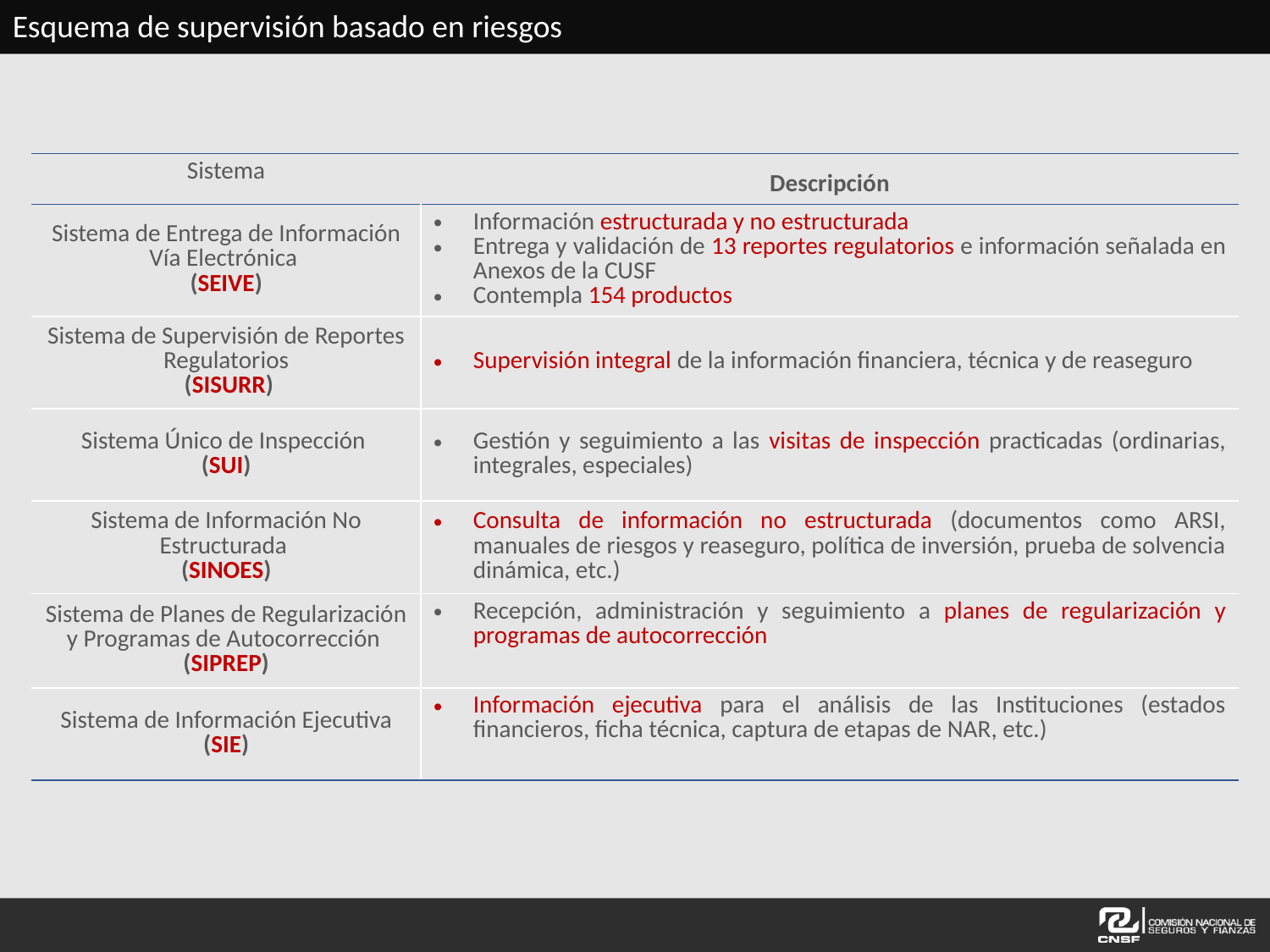

Esquema de supervisión basado en riesgos
| Sistema | Descripción |
| --- | --- |
| Sistema de Entrega de Información Vía Electrónica (SEIVE) | Información estructurada y no estructurada Entrega y validación de 13 reportes regulatorios e información señalada en Anexos de la CUSF Contempla 154 productos |
| Sistema de Supervisión de Reportes Regulatorios (SISURR) | Supervisión integral de la información financiera, técnica y de reaseguro |
| Sistema Único de Inspección (SUI) | Gestión y seguimiento a las visitas de inspección practicadas (ordinarias, integrales, especiales) |
| Sistema de Información No Estructurada (SINOES) | Consulta de información no estructurada (documentos como ARSI, manuales de riesgos y reaseguro, política de inversión, prueba de solvencia dinámica, etc.) |
| Sistema de Planes de Regularización y Programas de Autocorrección (SIPREP) | Recepción, administración y seguimiento a planes de regularización y programas de autocorrección |
| Sistema de Información Ejecutiva (SIE) | Información ejecutiva para el análisis de las Instituciones (estados financieros, ficha técnica, captura de etapas de NAR, etc.) |